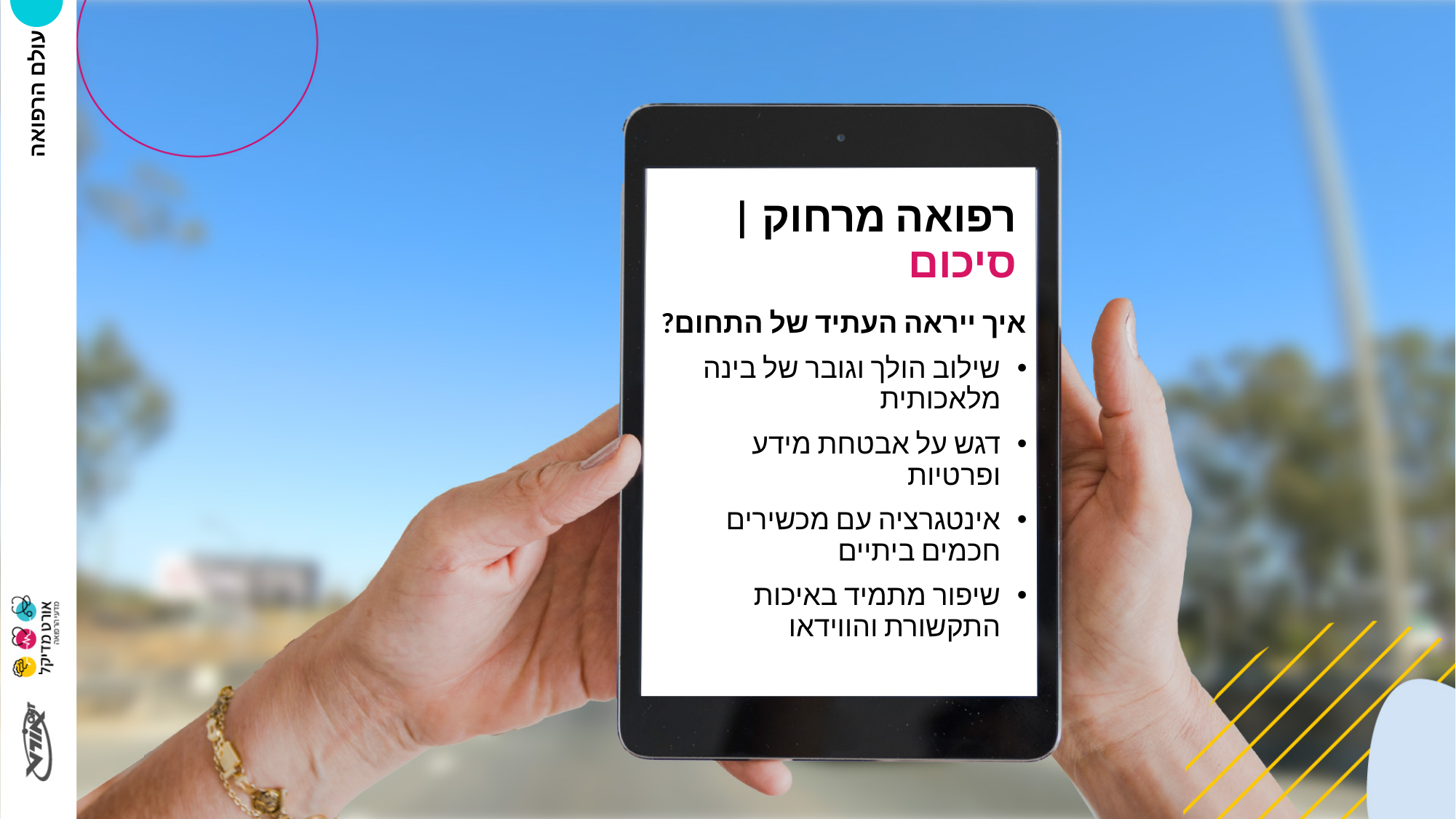

# רפואה מרחוק | סיכום
איך ייראה העתיד של התחום?
שילוב הולך וגובר של בינה מלאכותית
דגש על אבטחת מידע ופרטיות
אינטגרציה עם מכשירים חכמים ביתיים
שיפור מתמיד באיכות התקשורת והווידאו